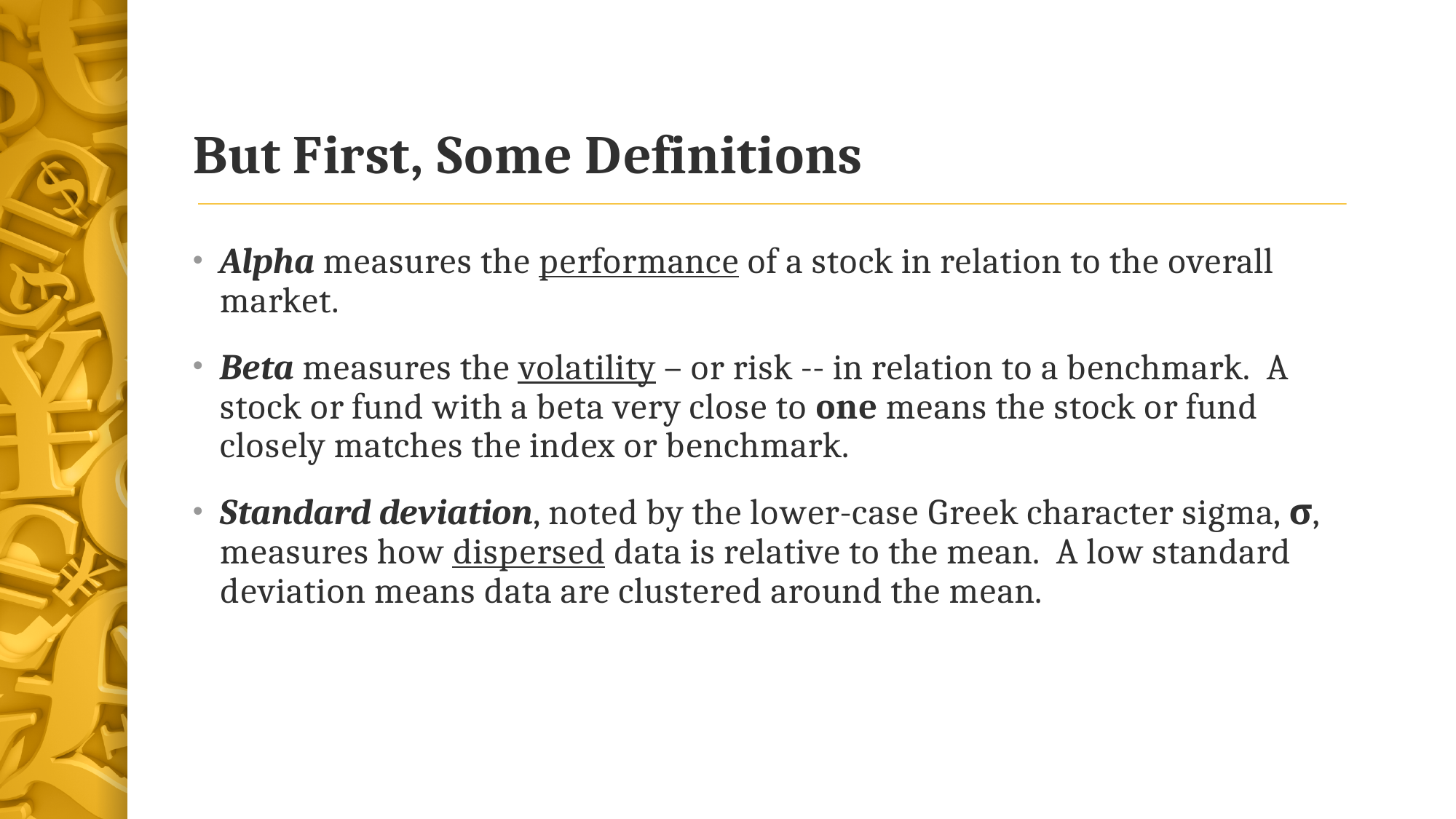

# But First, Some Definitions
Alpha measures the performance of a stock in relation to the overall market.
Beta measures the volatility – or risk -- in relation to a benchmark.  A stock or fund with a beta very close to one means the stock or fund closely matches the index or benchmark.
Standard deviation, noted by the lower-case Greek character sigma, σ, measures how dispersed data is relative to the mean.  A low standard deviation means data are clustered around the mean.